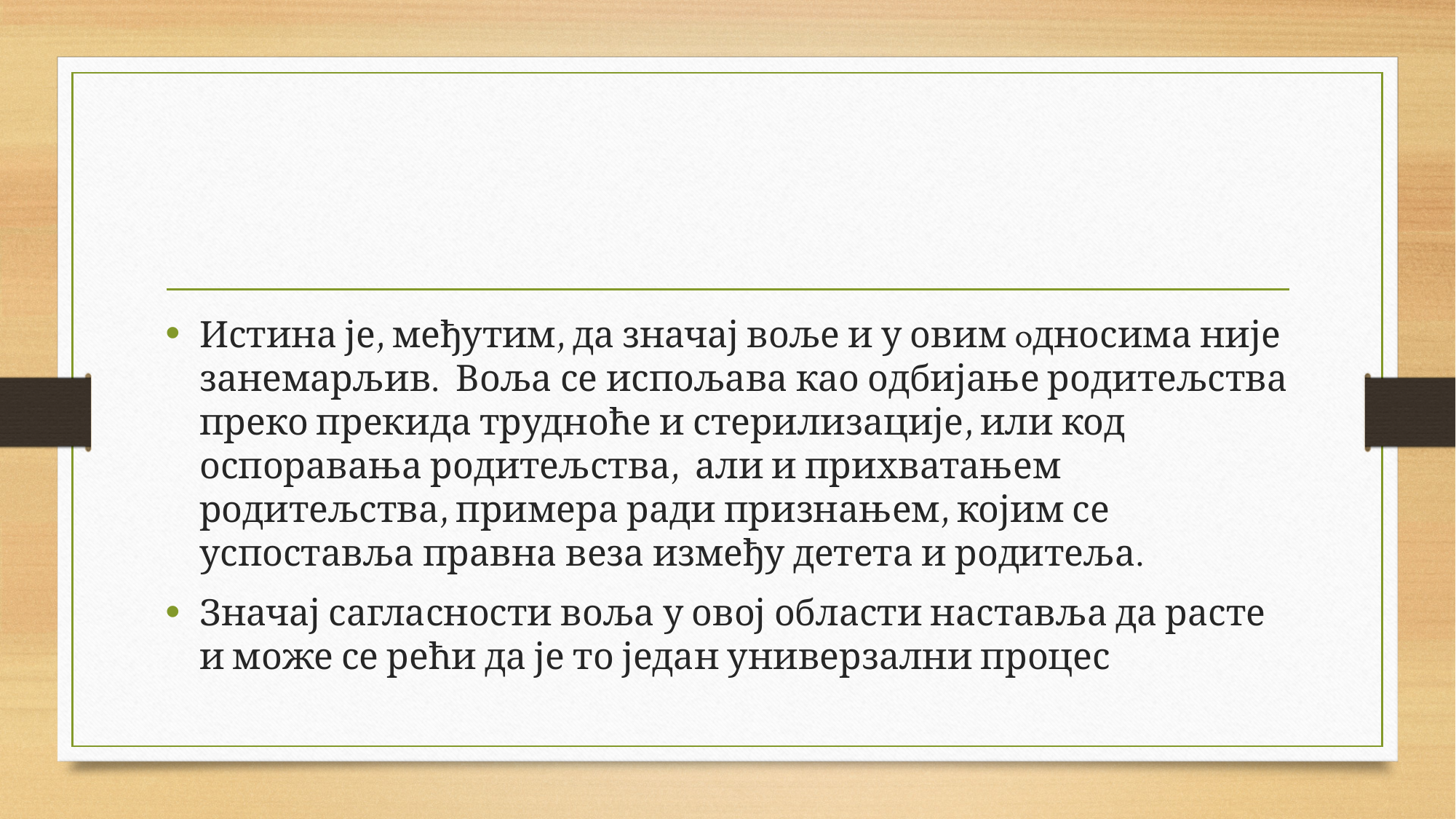

#
Истина је, међутим, да значај воље и у овим oдносима није занемарљив.  Воља се испољава као одбијање родитељства преко прекида трудноће и стерилизације, или код оспоравања родитељства,  али и прихватањем родитељства, примера ради признањем, којим се успоставља правна веза између детета и родитеља.
Значај сагласности воља у овој области наставља да расте и може се рећи да је то један универзални процес